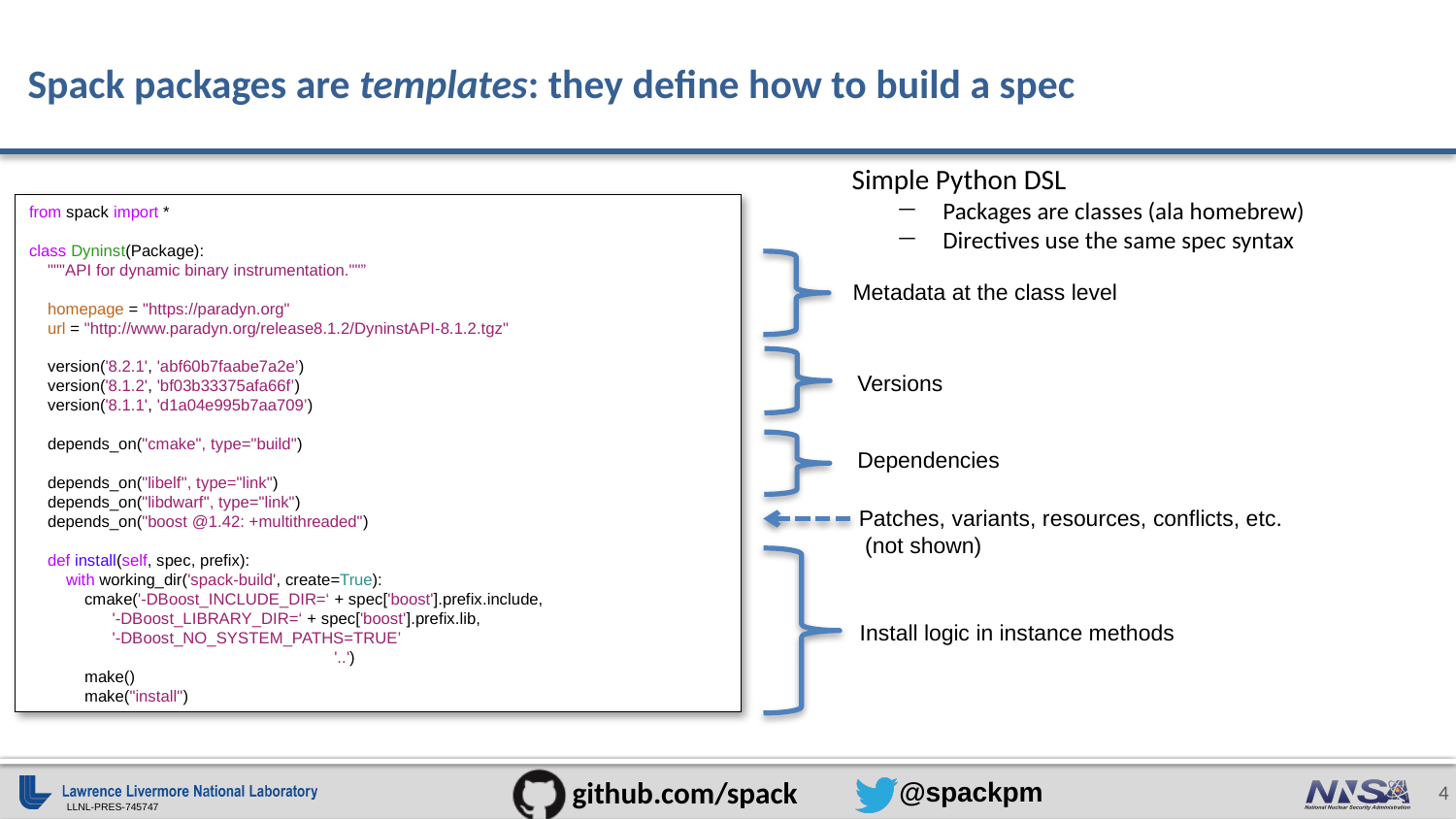

# Spack packages are templates: they define how to build a spec
Simple Python DSL
Packages are classes (ala homebrew)
Directives use the same spec syntax
from spack import *

class Dyninst(Package):
    """API for dynamic binary instrumentation.""”

    homepage = "https://paradyn.org"
    url = "http://www.paradyn.org/release8.1.2/DyninstAPI-8.1.2.tgz"

    version('8.2.1', 'abf60b7faabe7a2e’)
    version('8.1.2', 'bf03b33375afa66f’)
    version('8.1.1', 'd1a04e995b7aa709’)

    depends_on("cmake", type="build")

    depends_on("libelf", type="link")
    depends_on("libdwarf", type="link")
    depends_on("boost @1.42: +multithreaded")

    def install(self, spec, prefix):
        with working_dir('spack-build', create=True):
            cmake('-DBoost_INCLUDE_DIR=‘ + spec['boost'].prefix.include,
                  '-DBoost_LIBRARY_DIR=‘ + spec['boost'].prefix.lib,
                  '-DBoost_NO_SYSTEM_PATHS=TRUE’
		   '..')
            make()
            make("install")

Metadata at the class level

Versions

Dependencies
Patches, variants, resources, conflicts, etc.
 (not shown)

Install logic in instance methods